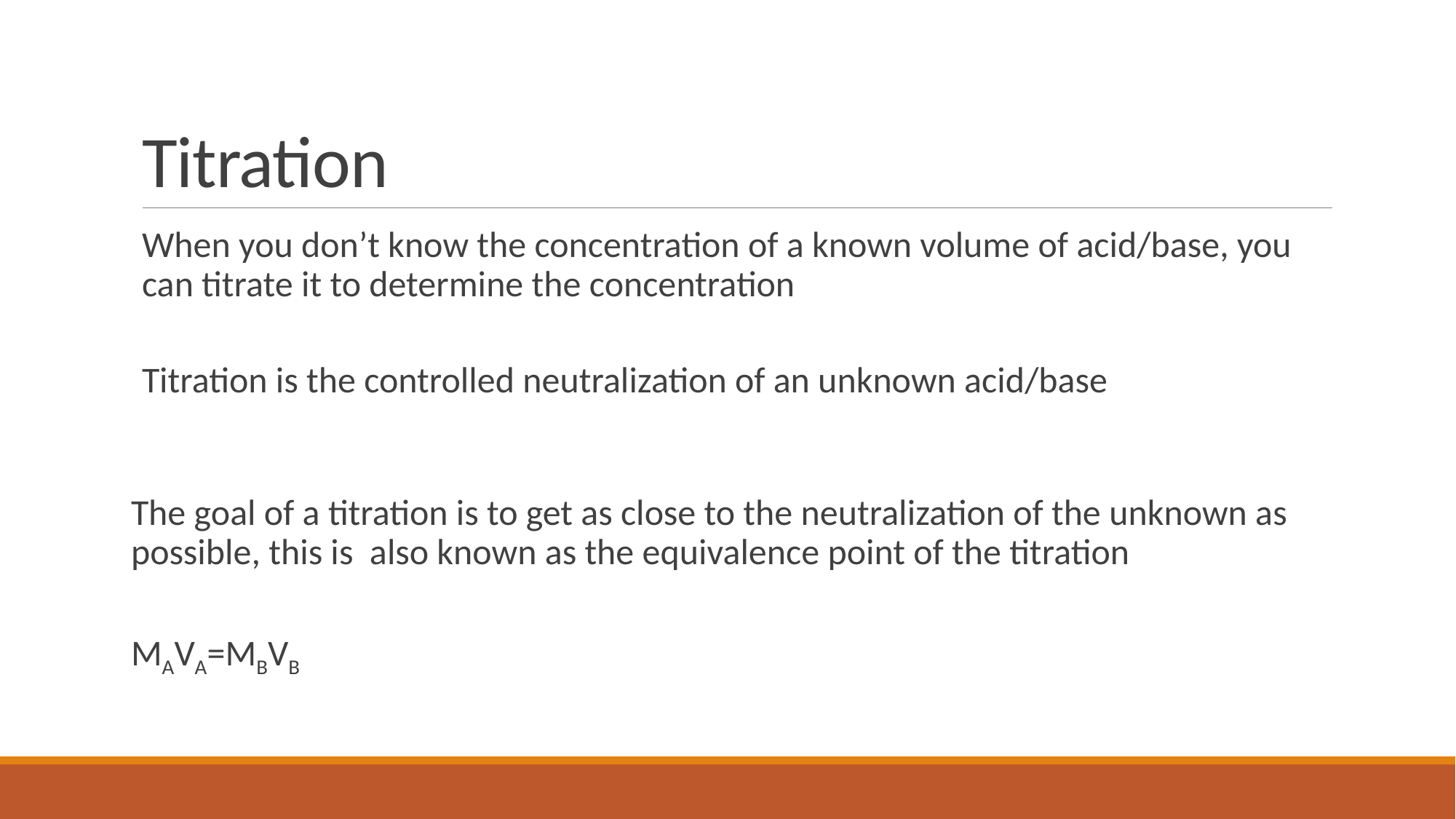

# Titration
When you don’t know the concentration of a known volume of acid/base, you can titrate it to determine the concentration

Titration is the controlled neutralization of an unknown acid/base

The goal of a titration is to get as close to the neutralization of the unknown as possible, this is  also known as the equivalence point of the titration

MAVA=MBVB